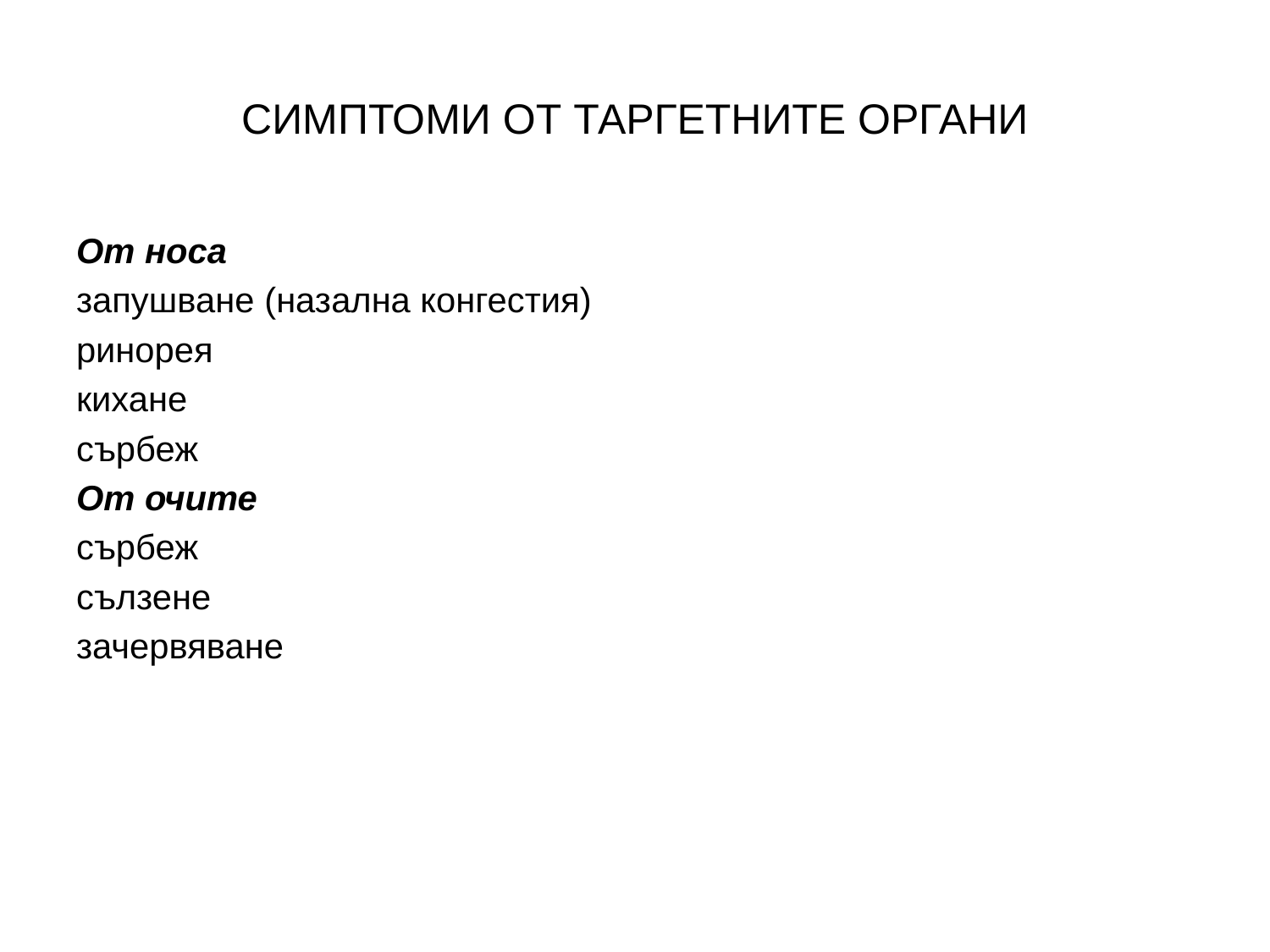

# СИМПТОМИ ОТ ТАРГЕТНИТЕ ОРГАНИ
От носа
запушване (назална конгестия)
ринорея
кихане
сърбеж
От очите
сърбеж
сълзене
зачервяване